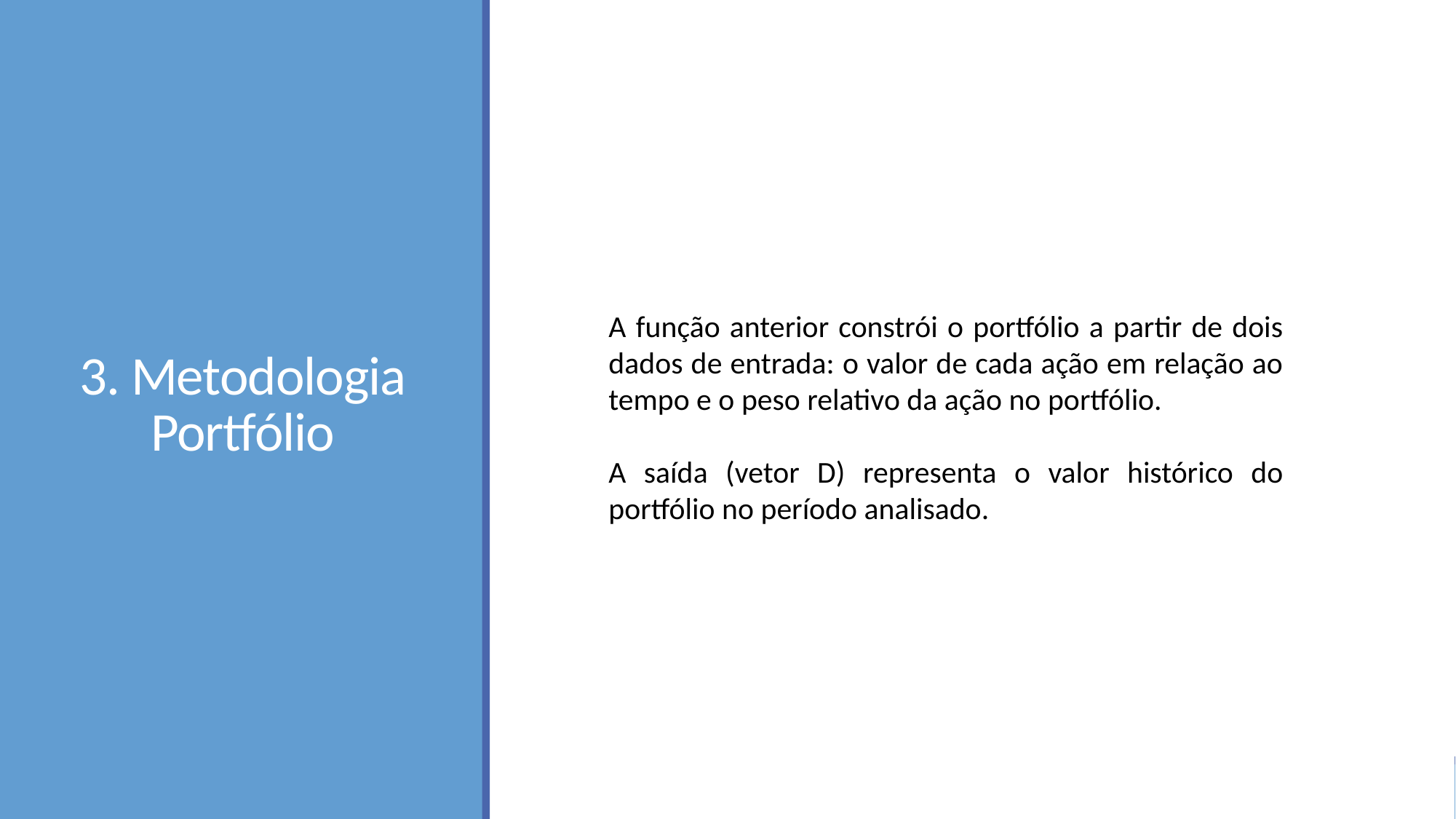

# 3. Metodologia Portfólio
A função anterior constrói o portfólio a partir de dois dados de entrada: o valor de cada ação em relação ao tempo e o peso relativo da ação no portfólio.

A saída (vetor D) representa o valor histórico do portfólio no período analisado.